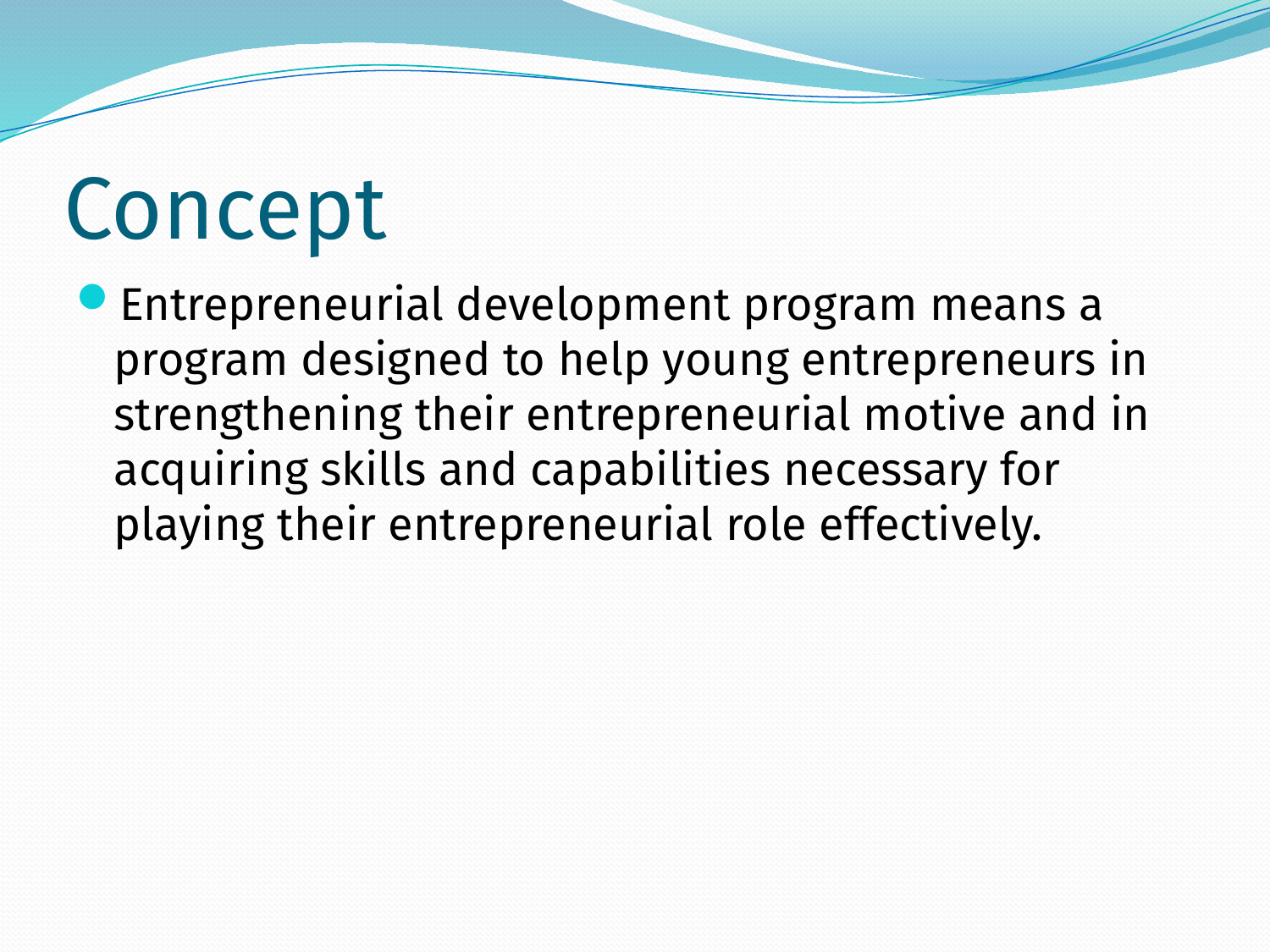

# Concept
Entrepreneurial development program means a program designed to help young entrepreneurs in strengthening their entrepreneurial motive and in acquiring skills and capabilities necessary for playing their entrepreneurial role effectively.